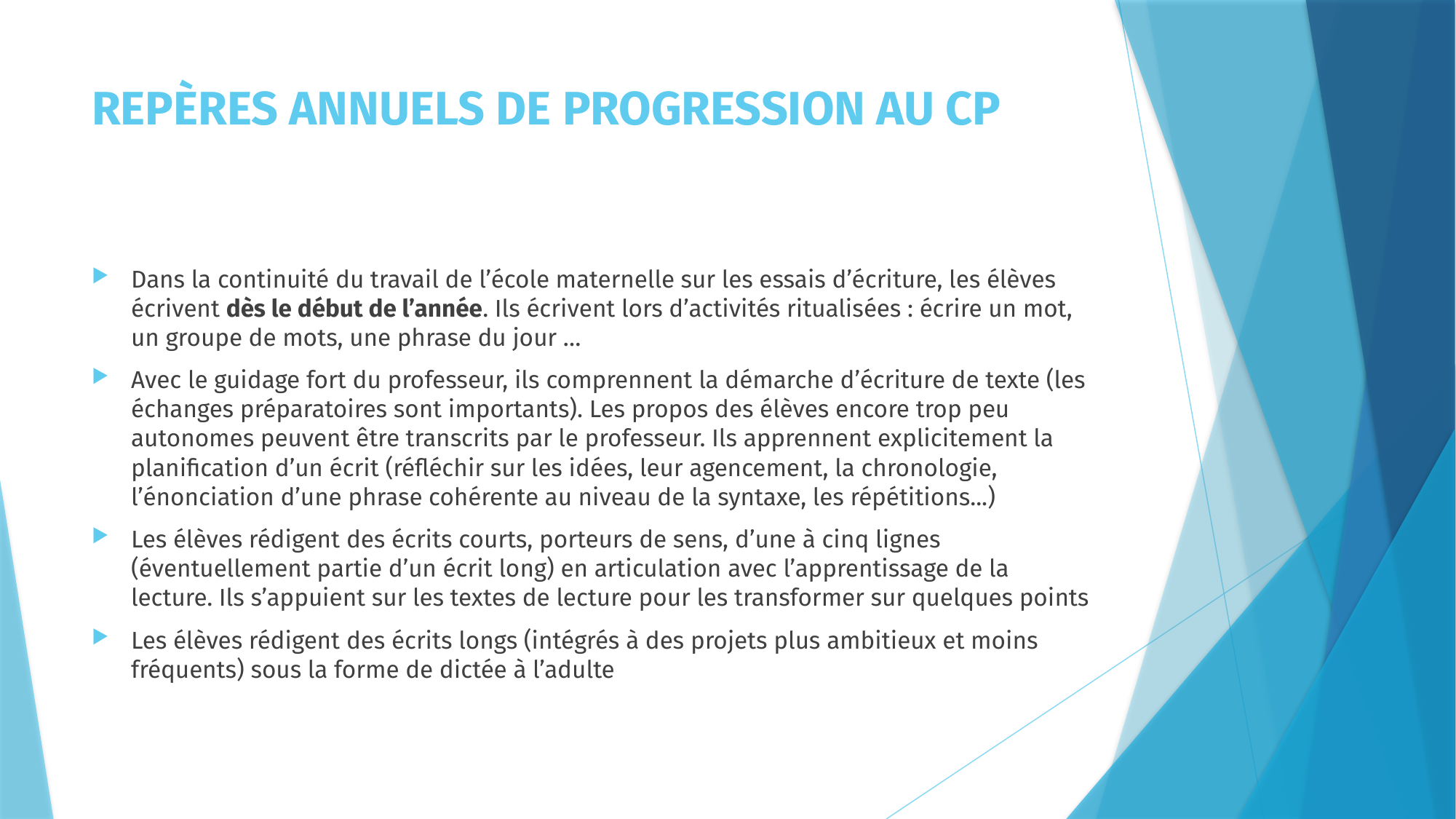

# REPÈRES ANNUELS DE PROGRESSION AU CP
Dans la continuité du travail de l’école maternelle sur les essais d’écriture, les élèves écrivent dès le début de l’année. Ils écrivent lors d’activités ritualisées : écrire un mot, un groupe de mots, une phrase du jour …
Avec le guidage fort du professeur, ils comprennent la démarche d’écriture de texte (les échanges préparatoires sont importants). Les propos des élèves encore trop peu autonomes peuvent être transcrits par le professeur. Ils apprennent explicitement la planification d’un écrit (réfléchir sur les idées, leur agencement, la chronologie, l’énonciation d’une phrase cohérente au niveau de la syntaxe, les répétitions...)
Les élèves rédigent des écrits courts, porteurs de sens, d’une à cinq lignes (éventuellement partie d’un écrit long) en articulation avec l’apprentissage de la lecture. Ils s’appuient sur les textes de lecture pour les transformer sur quelques points
Les élèves rédigent des écrits longs (intégrés à des projets plus ambitieux et moins fréquents) sous la forme de dictée à l’adulte